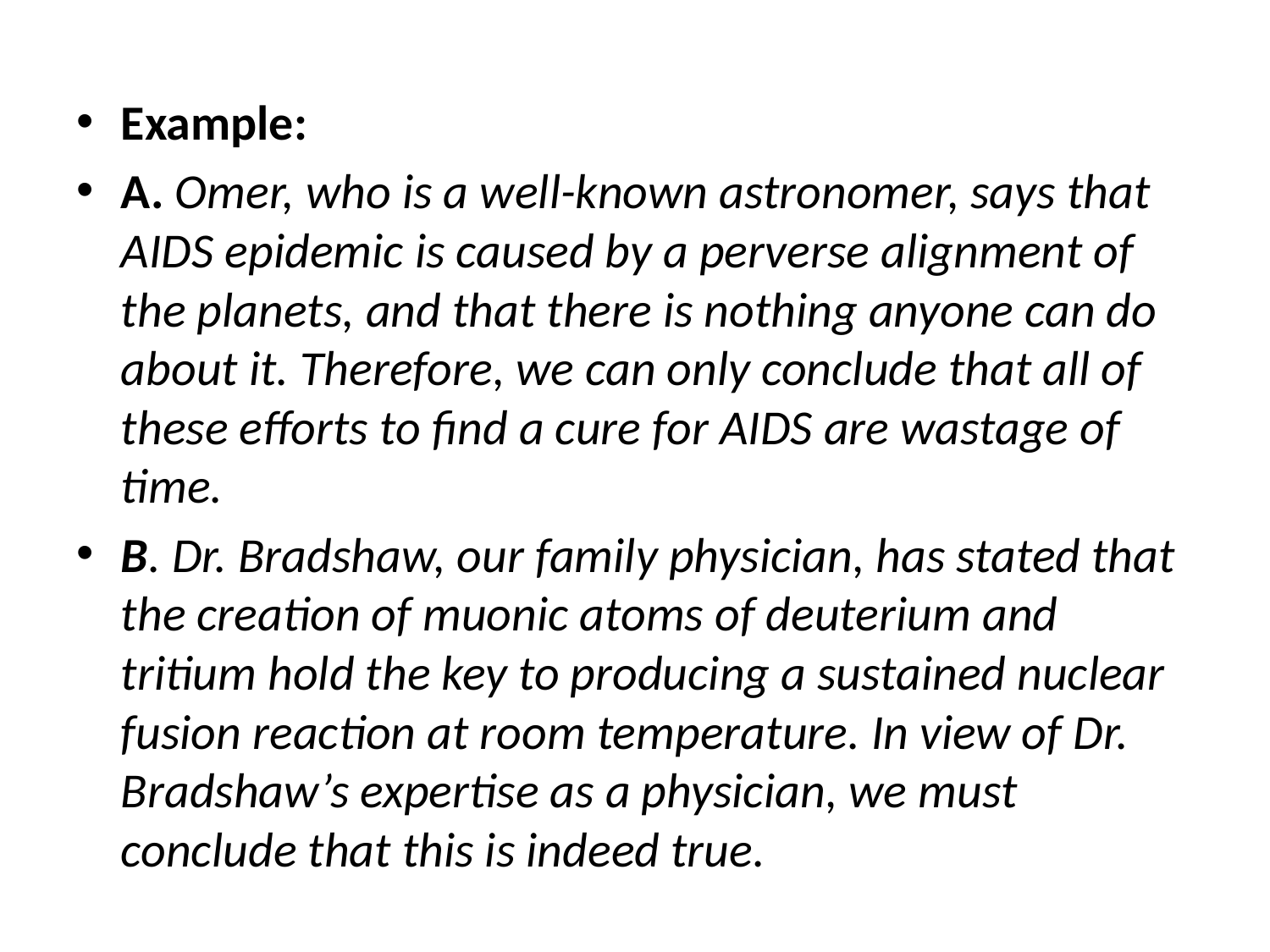

Example:
A. Omer, who is a well-known astronomer, says that  AIDS epidemic is caused by a perverse alignment of the planets, and that there is nothing anyone can do about it. Therefore, we can only conclude that all of these efforts to find a cure for AIDS are wastage of time.
B. Dr. Bradshaw, our family physician, has stated that the creation of muonic atoms of deuterium and tritium hold the key to producing a sustained nuclear fusion reaction at room temperature. In view of Dr. Bradshaw’s expertise as a physician, we must conclude that this is indeed true.